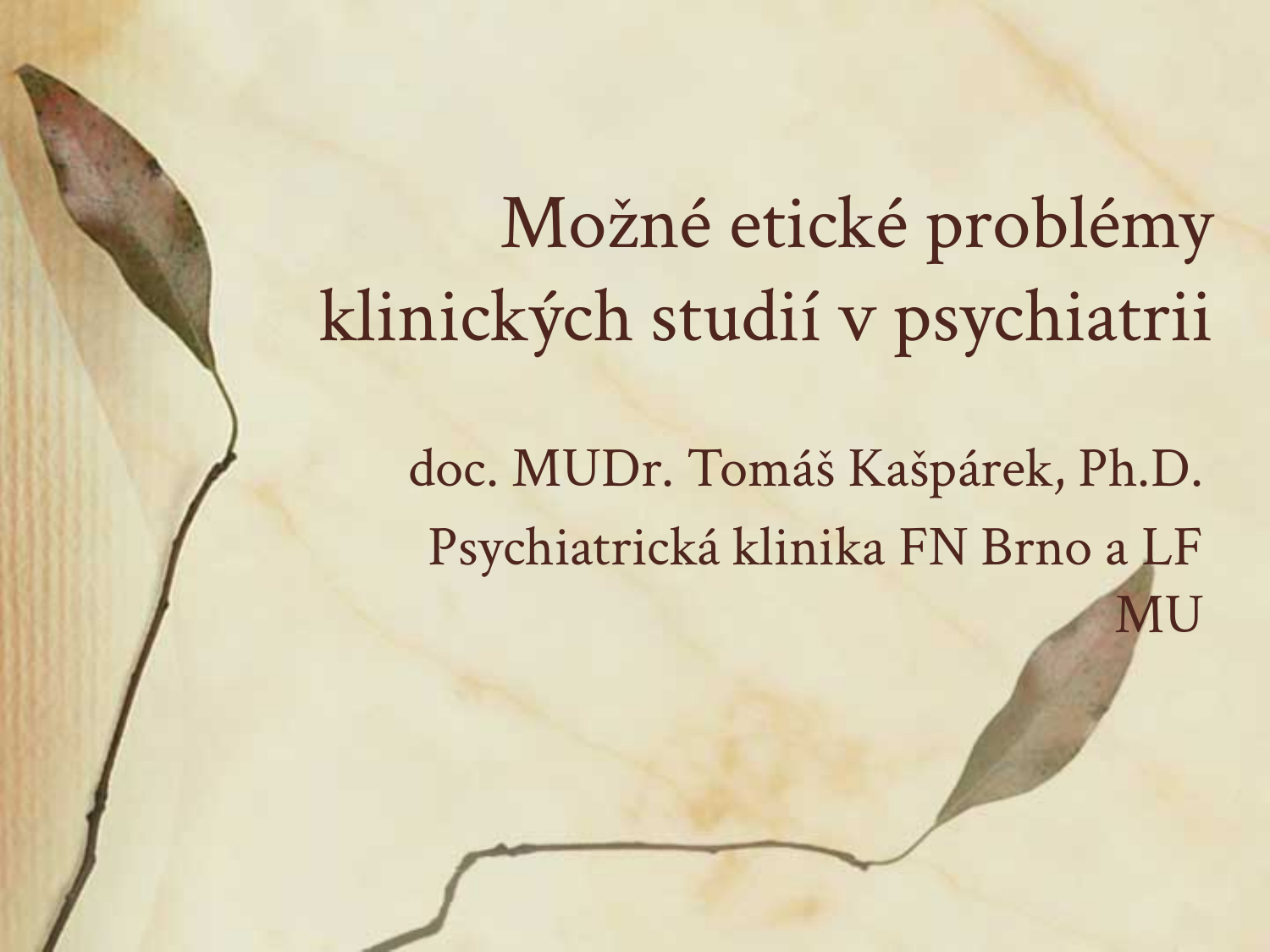

# Možné etické problémy klinických studií v psychiatrii
doc. MUDr. Tomáš Kašpárek, Ph.D.
Psychiatrická klinika FN Brno a LF MU